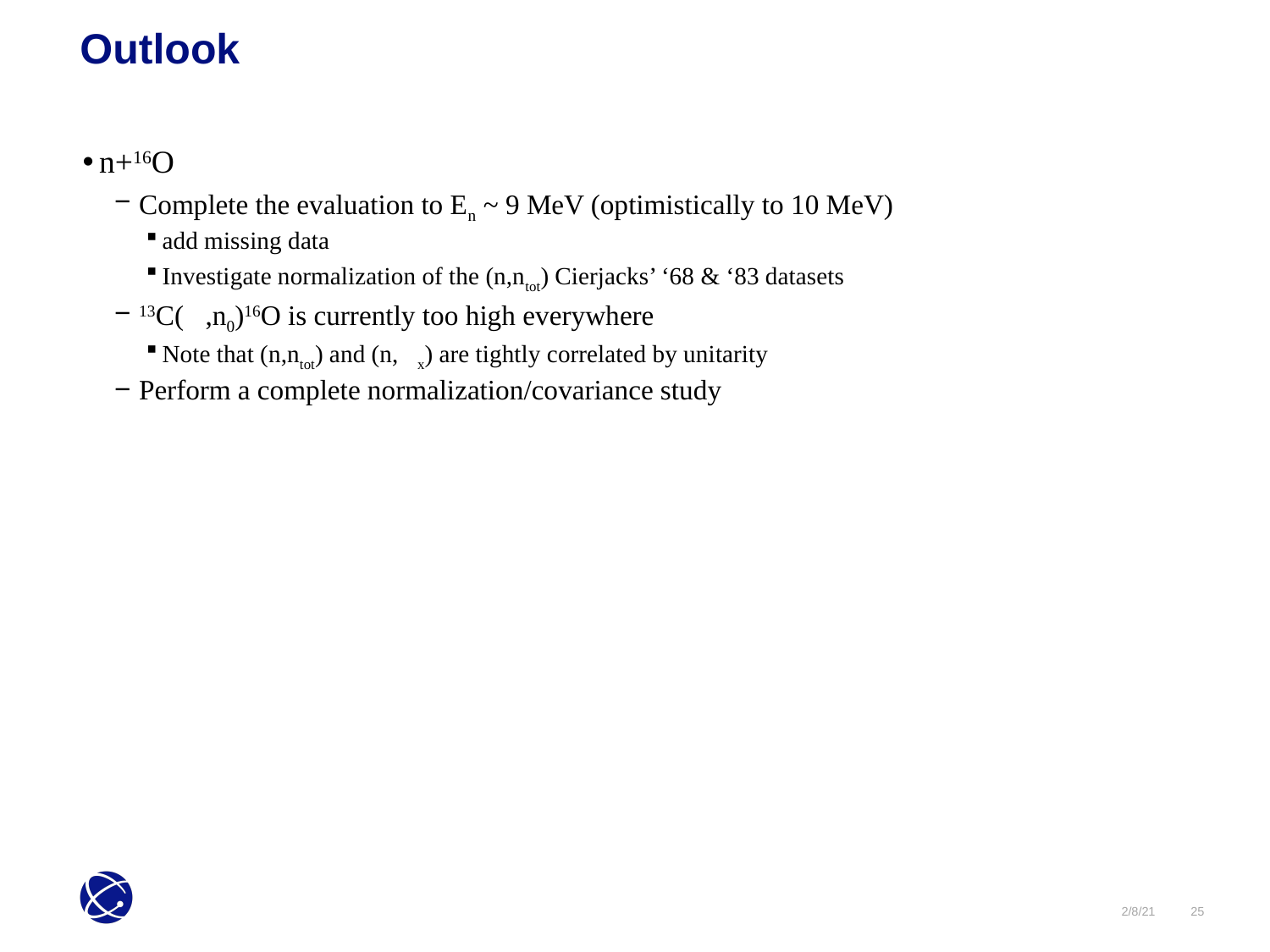

Outlook
n+16O
Complete the evaluation to En ~ 9 MeV (optimistically to 10 MeV)
add missing data
Investigate normalization of the (n,ntot) Cierjacks’ ‘68 & ‘83 datasets
13C(𝛼,n0)16O is currently too high everywhere
Note that (n,ntot) and (n,𝛼x) are tightly correlated by unitarity
Perform a complete normalization/covariance study